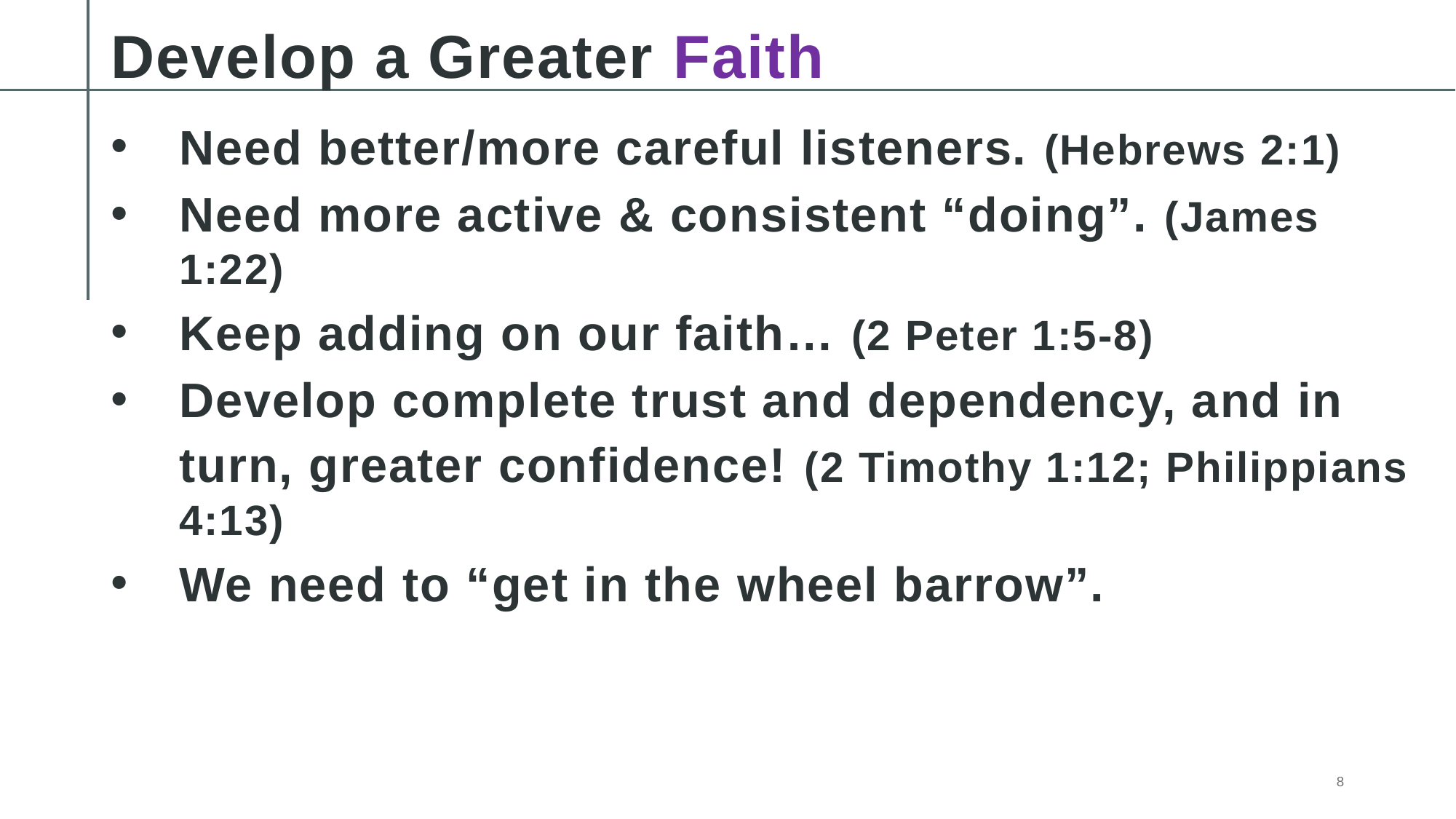

# Develop a Greater Faith
Need better/more careful listeners. (Hebrews 2:1)
Need more active & consistent “doing”. (James 1:22)
Keep adding on our faith… (2 Peter 1:5-8)
Develop complete trust and dependency, and in turn, greater confidence! (2 Timothy 1:12; Philippians 4:13)
We need to “get in the wheel barrow”.
8